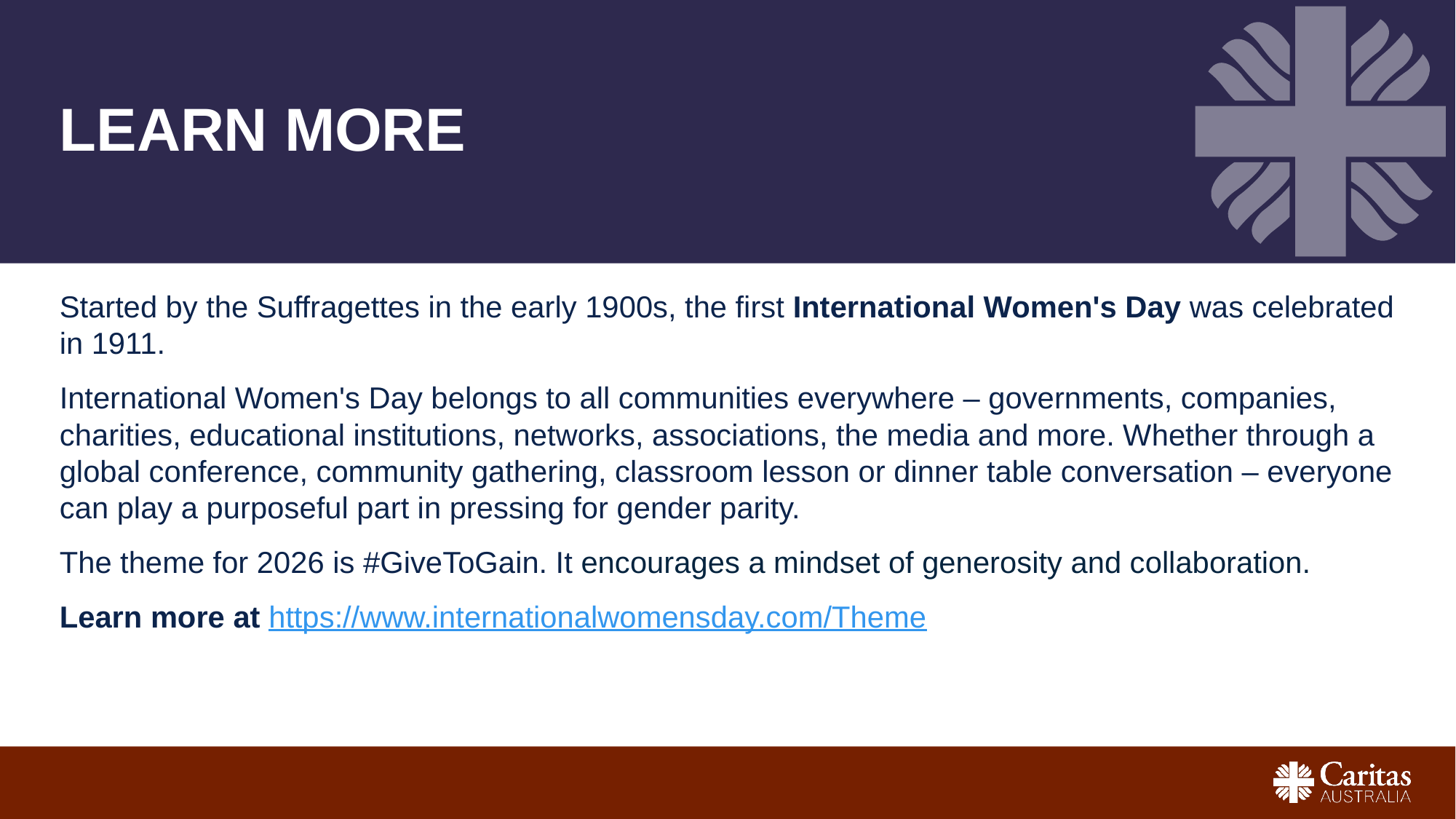

# LEARN MORE
Started by the Suffragettes in the early 1900s, the first International Women's Day was celebrated in 1911.
International Women's Day belongs to all communities everywhere – governments, companies, charities, educational institutions, networks, associations, the media and more. Whether through a global conference, community gathering, classroom lesson or dinner table conversation – everyone can play a purposeful part in pressing for gender parity.
The theme for 2026 is #GiveToGain. It encourages a mindset of generosity and collaboration.
Learn more at https://www.internationalwomensday.com/Theme